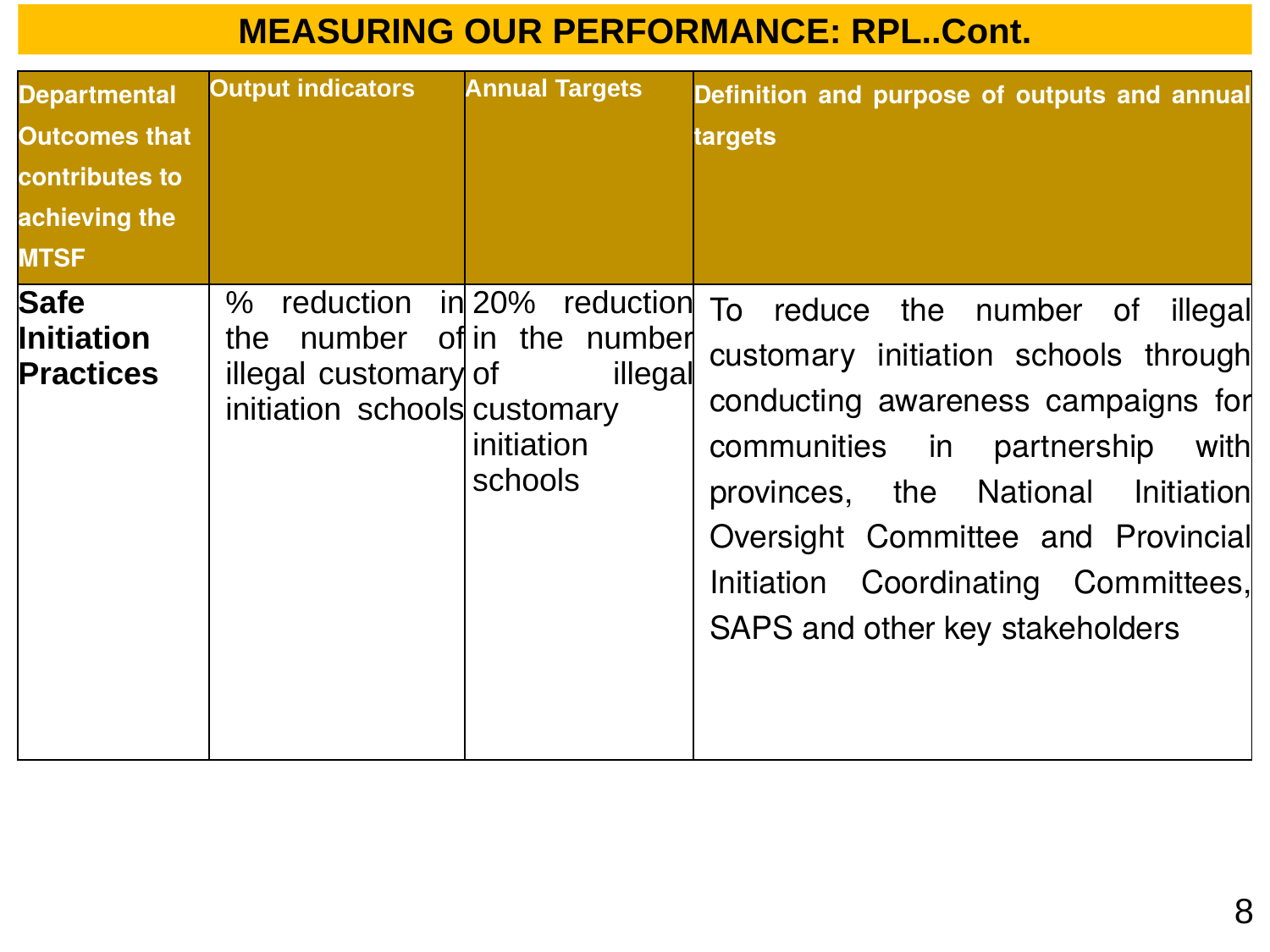

MEASURING OUR PERFORMANCE: RPL..Cont.

| Departmental Outcomes that contributes to achieving the MTSF | Output indicators | Annual Targets | Definition and purpose of outputs and annual targets |
| --- | --- | --- | --- |
| Safe Initiation Practices | % reduction in the number of illegal customary initiation schools | 20% reduction in the number of illegal customary initiation schools | To reduce the number of illegal customary initiation schools through conducting awareness campaigns for communities in partnership with provinces, the National Initiation Oversight Committee and Provincial Initiation Coordinating Committees, SAPS and other key stakeholders |

8